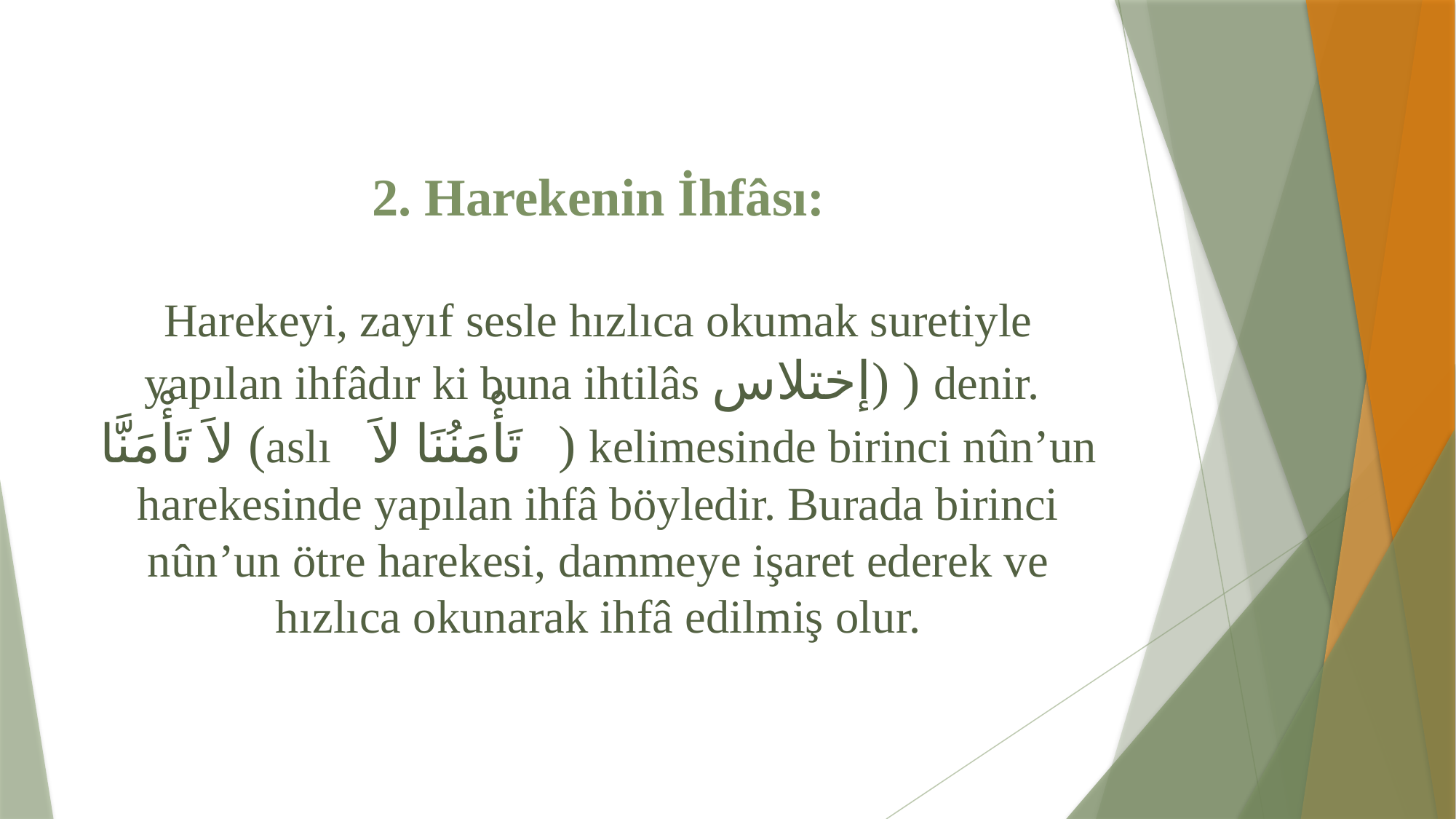

# 2. Harekenin İhfâsı: Harekeyi, zayıf sesle hızlıca okumak suretiyle yapılan ihfâdır ki buna ihtilâs إختلاس) ) denir. لاَ تَأْمَنَّا (aslı   تَأْمَنُنَا لاَ  ) kelimesinde birinci nûn’un harekesinde yapılan ihfâ böyledir. Burada birinci nûn’un ötre harekesi, dammeye işaret ederek ve hızlıca okunarak ihfâ edilmiş olur.